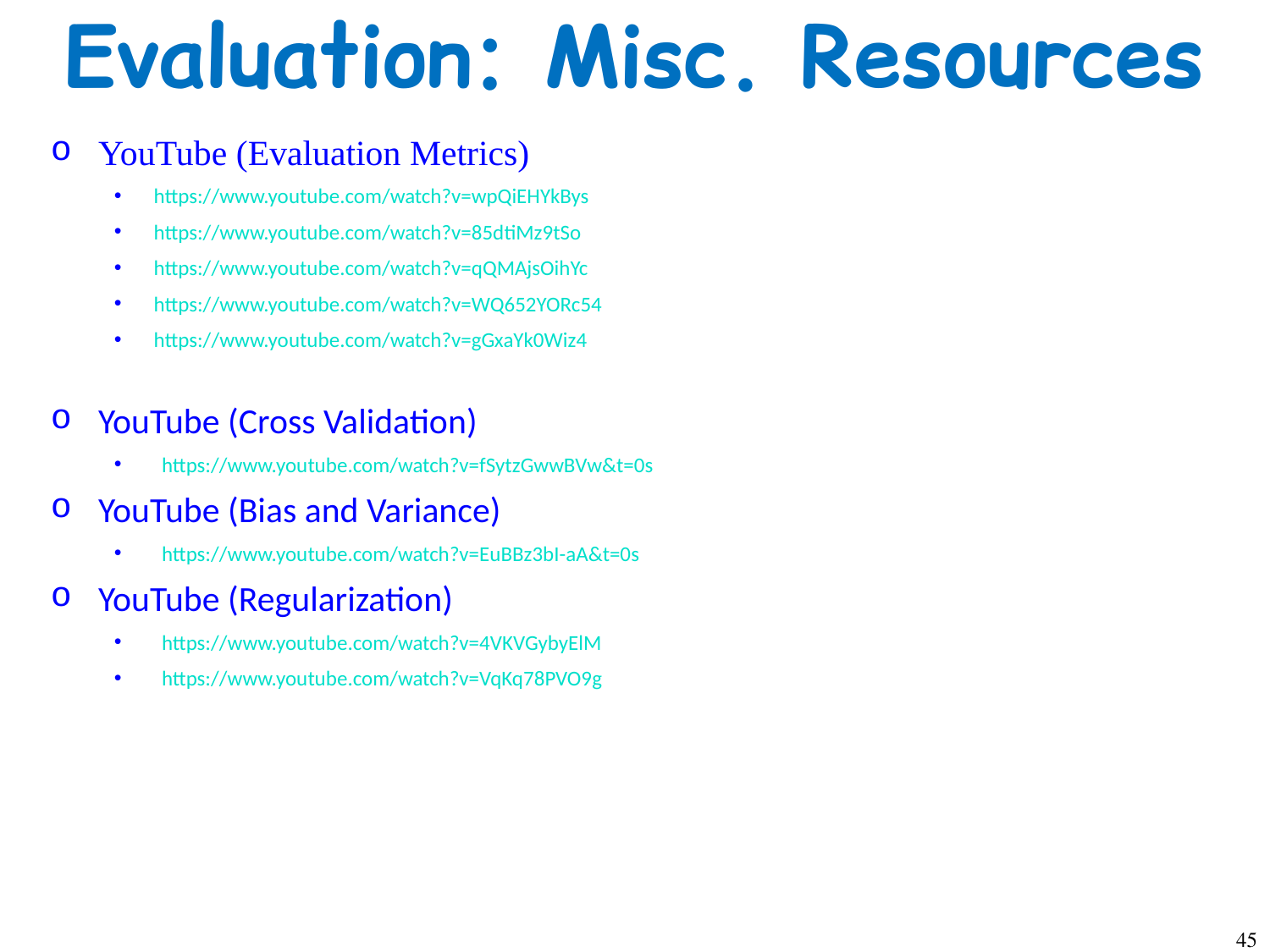

Evaluation: Misc. Resources
YouTube (Evaluation Metrics)
https://www.youtube.com/watch?v=wpQiEHYkBys
https://www.youtube.com/watch?v=85dtiMz9tSo
https://www.youtube.com/watch?v=qQMAjsOihYc
https://www.youtube.com/watch?v=WQ652YORc54
https://www.youtube.com/watch?v=gGxaYk0Wiz4

YouTube (Cross Validation)
https://www.youtube.com/watch?v=fSytzGwwBVw&t=0s
YouTube (Bias and Variance)
https://www.youtube.com/watch?v=EuBBz3bI-aA&t=0s
YouTube (Regularization)
https://www.youtube.com/watch?v=4VKVGybyElM
https://www.youtube.com/watch?v=VqKq78PVO9g

45